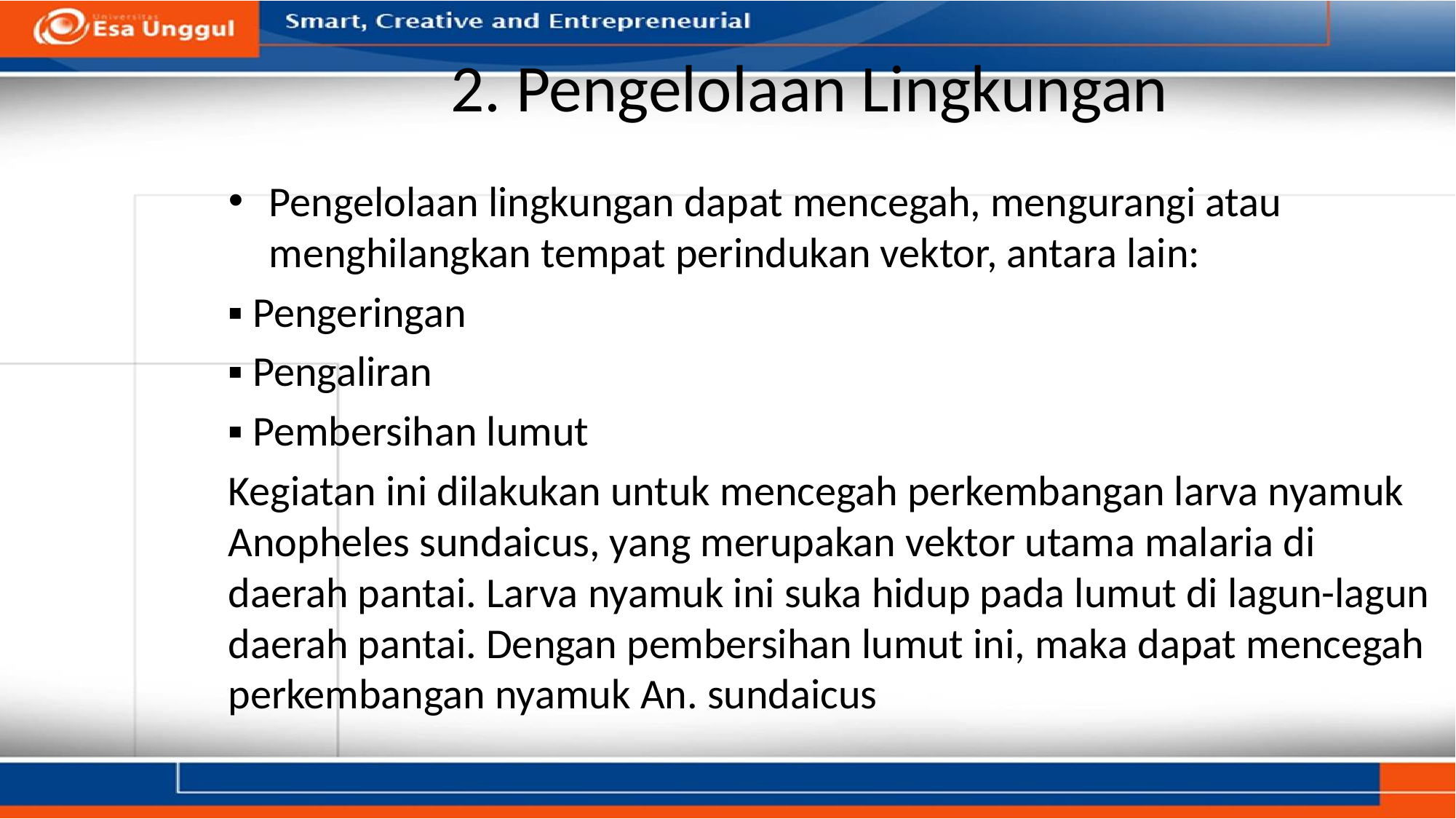

# 2. Pengelolaan Lingkungan
Pengelolaan lingkungan dapat mencegah, mengurangi atau menghilangkan tempat perindukan vektor, antara lain:
▪ Pengeringan
▪ Pengaliran
▪ Pembersihan lumut
Kegiatan ini dilakukan untuk mencegah perkembangan larva nyamuk Anopheles sundaicus, yang merupakan vektor utama malaria di daerah pantai. Larva nyamuk ini suka hidup pada lumut di lagun-lagun daerah pantai. Dengan pembersihan lumut ini, maka dapat mencegah perkembangan nyamuk An. sundaicus